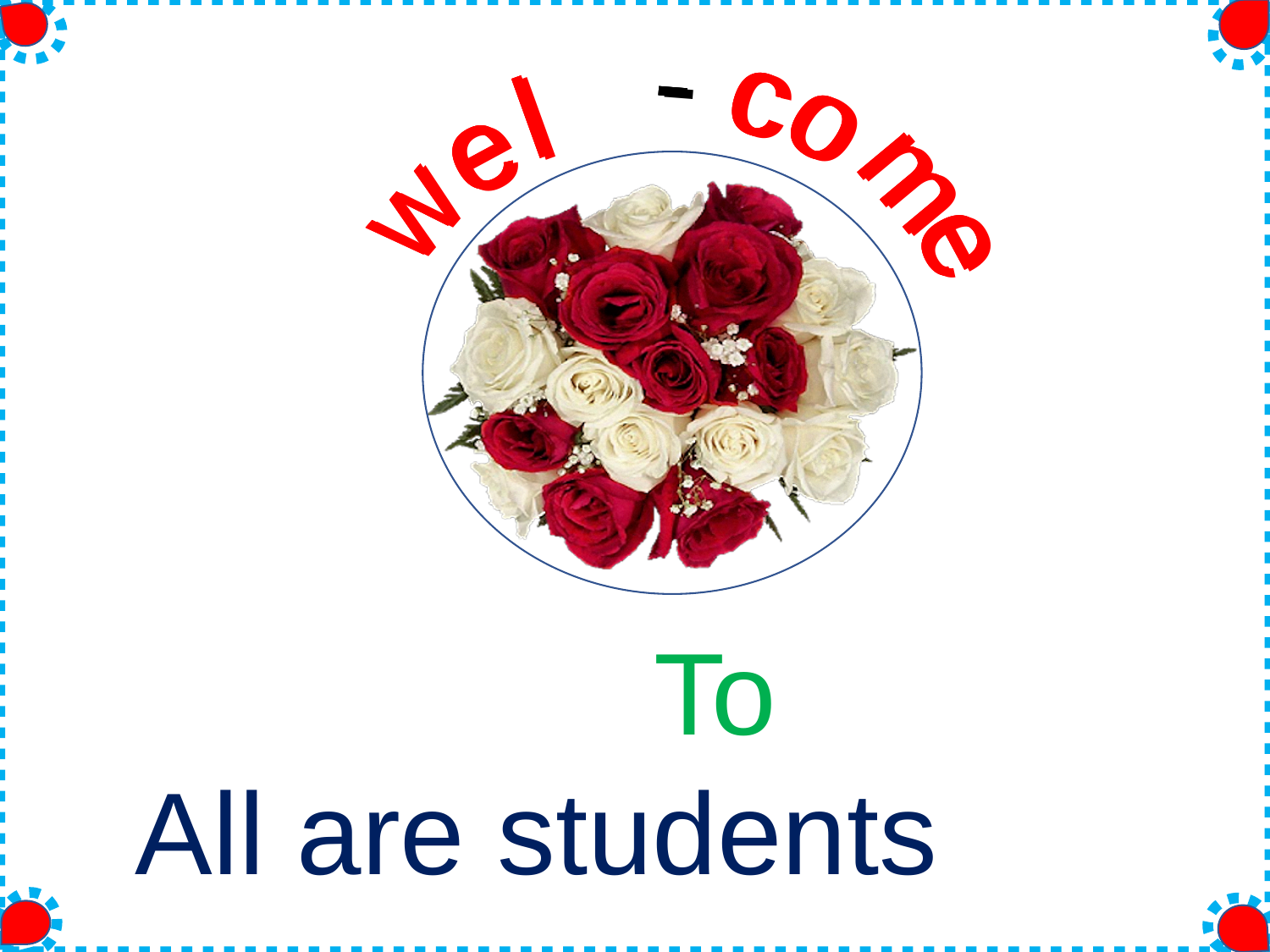

-
-
-

-
c
c
c
c
l
l
l
l
o
o
o
o
e
e
e
e
m
m
m
m
w
w
w
w

e
e
e
e
                To
All are students